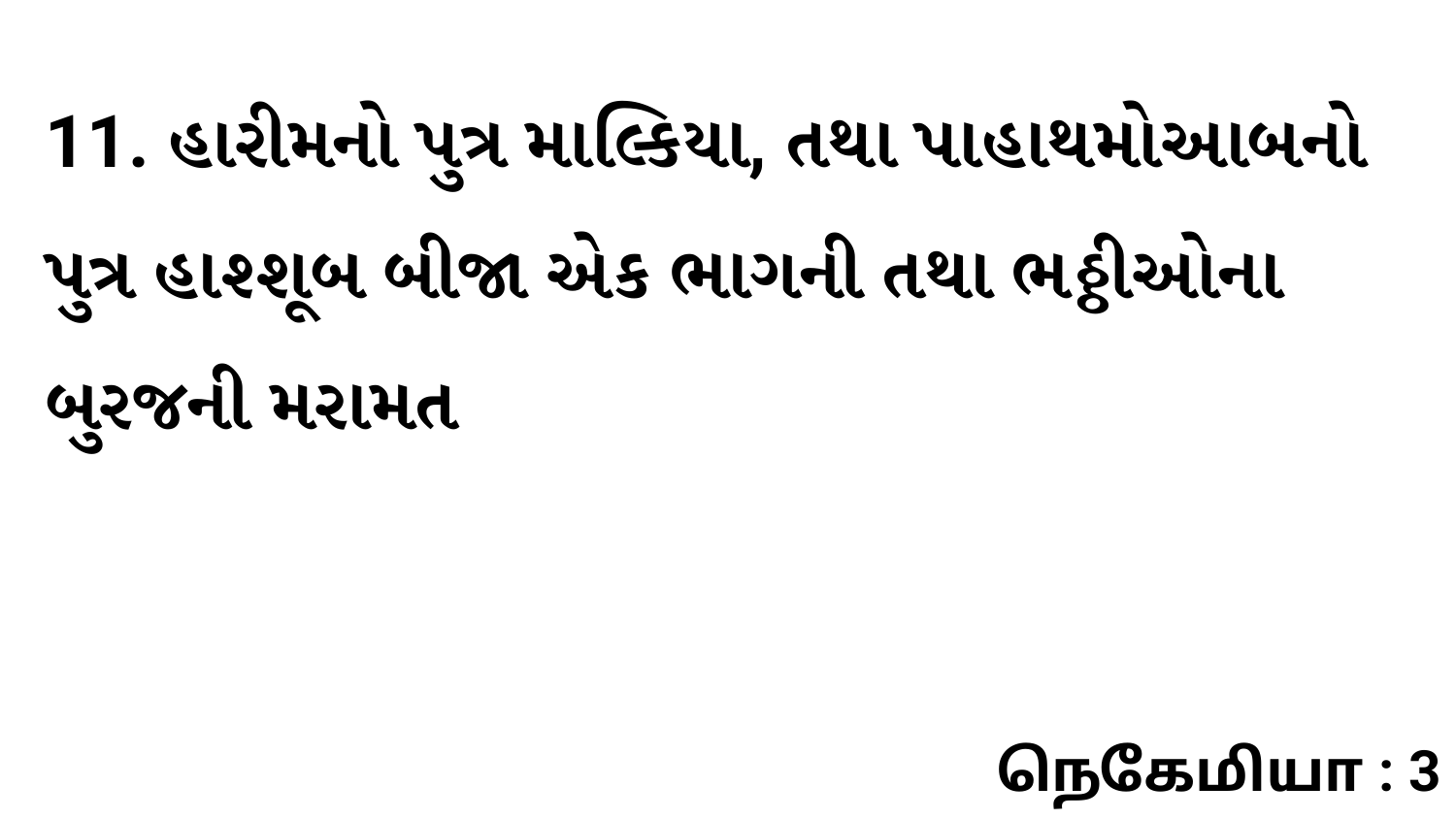

11. હારીમનો પુત્ર માલ્કિયા, તથા પાહાથમોઆબનો પુત્ર હાશ્શૂબ બીજા એક ભાગની તથા ભઠ્ઠીઓના બુરજની મરામત
நெகேமியா : 3